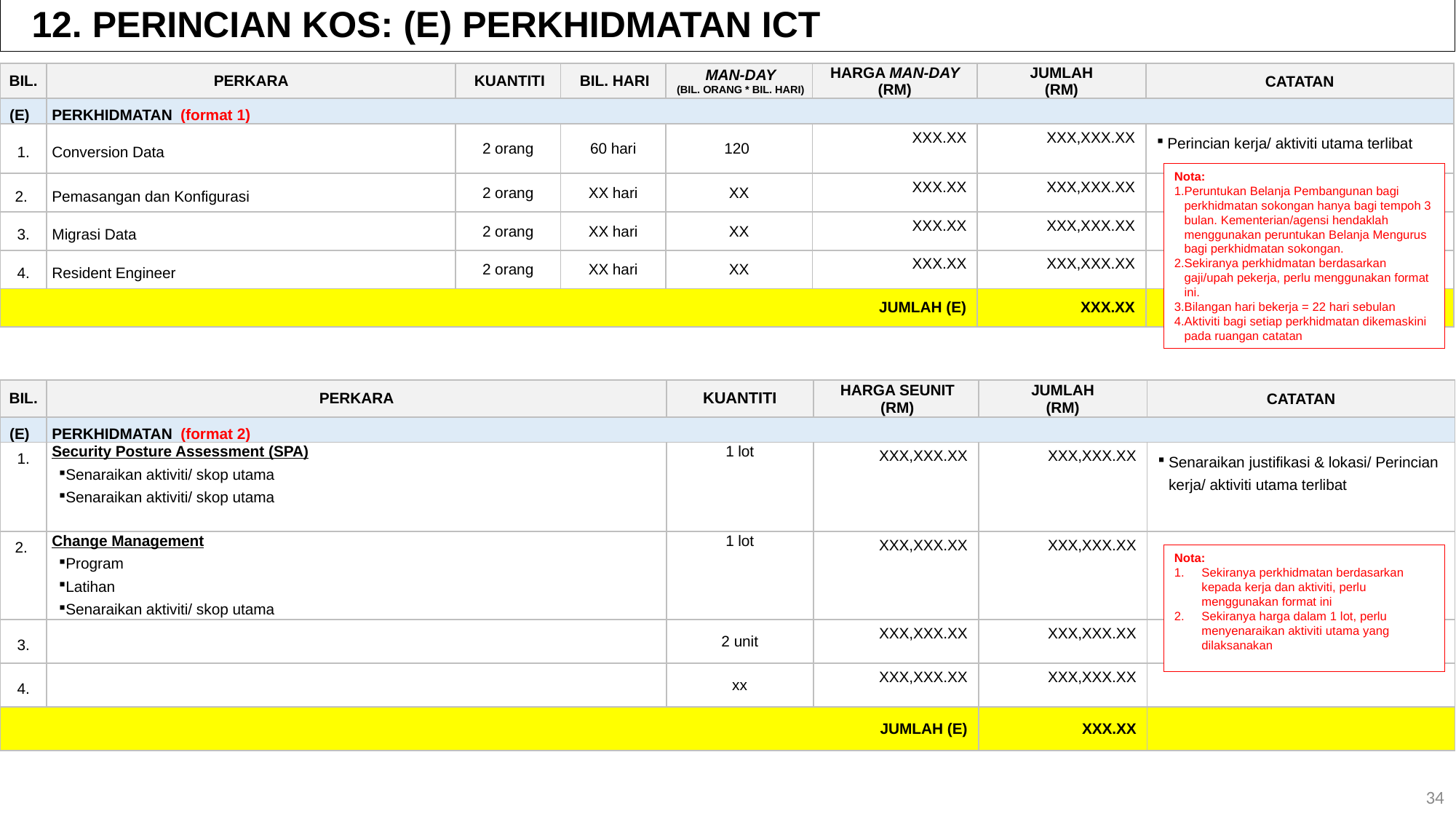

12. PERINCIAN KOS: (E) PERKHIDMATAN ICT
| BIL. | PERKARA | KUANTITI | BIL. HARI | MAN-DAY (BIL. ORANG \* BIL. HARI) | HARGA MAN-DAY (RM) | JUMLAH (RM) | CATATAN |
| --- | --- | --- | --- | --- | --- | --- | --- |
| (E) | PERKHIDMATAN (format 1) |  |  |  |  |  |  |
| 1. | Conversion Data | 2 orang | 60 hari | 120 | XXX.XX | XXX,XXX.XX | Perincian kerja/ aktiviti utama terlibat |
| 2. | Pemasangan dan Konfigurasi | 2 orang | XX hari | XX | XXX.XX | XXX,XXX.XX |  |
| 3. | Migrasi Data | 2 orang | XX hari | XX | XXX.XX | XXX,XXX.XX |  |
| 4. | Resident Engineer | 2 orang | XX hari | XX | XXX.XX | XXX,XXX.XX |  |
|  |  |  |  |  | JUMLAH (E) | XXX.XX |  |
Nota:
Peruntukan Belanja Pembangunan bagi perkhidmatan sokongan hanya bagi tempoh 3 bulan. Kementerian/agensi hendaklah menggunakan peruntukan Belanja Mengurus bagi perkhidmatan sokongan.
Sekiranya perkhidmatan berdasarkan gaji/upah pekerja, perlu menggunakan format ini.
Bilangan hari bekerja = 22 hari sebulan
Aktiviti bagi setiap perkhidmatan dikemaskini pada ruangan catatan
| BIL. | PERKARA |  |  | KUANTITI | HARGA SEUNIT (RM) | JUMLAH (RM) | CATATAN |
| --- | --- | --- | --- | --- | --- | --- | --- |
| (E) | PERKHIDMATAN (format 2) |  |  |  |  |  |  |
| 1. | Security Posture Assessment (SPA) Senaraikan aktiviti/ skop utama Senaraikan aktiviti/ skop utama |  |  | 1 lot | XXX,XXX.XX | XXX,XXX.XX | Senaraikan justifikasi & lokasi/ Perincian kerja/ aktiviti utama terlibat |
| 2. | Change Management Program Latihan Senaraikan aktiviti/ skop utama |  |  | 1 lot | XXX,XXX.XX | XXX,XXX.XX |  |
| 3. |  |  |  | 2 unit | XXX,XXX.XX | XXX,XXX.XX |  |
| 4. |  |  |  | xx | XXX,XXX.XX | XXX,XXX.XX |  |
|  |  |  |  |  | JUMLAH (E) | XXX.XX |  |
Nota:
Sekiranya perkhidmatan berdasarkan kepada kerja dan aktiviti, perlu menggunakan format ini
Sekiranya harga dalam 1 lot, perlu menyenaraikan aktiviti utama yang dilaksanakan

34